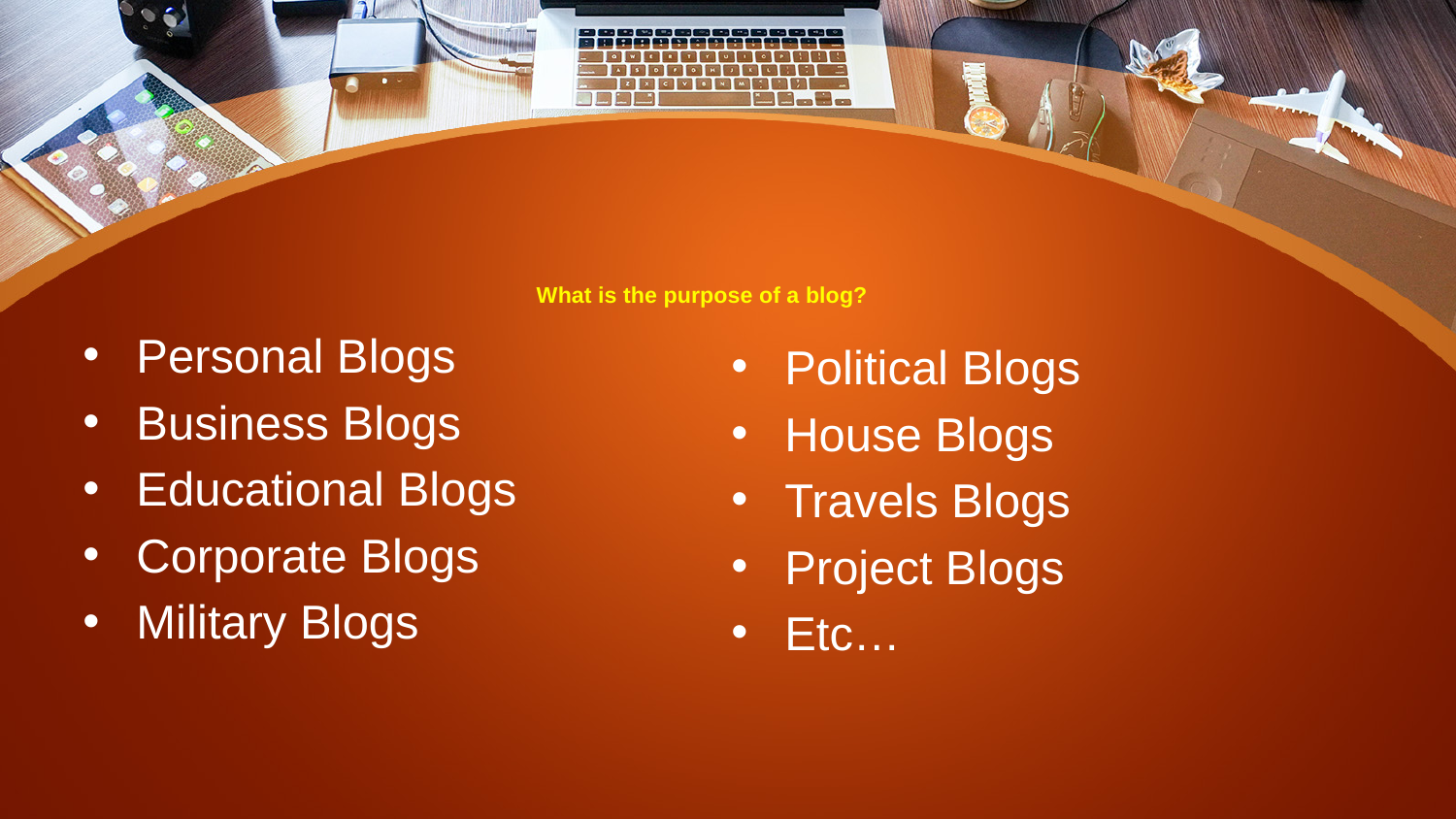

# What is the purpose of a blog?
Personal Blogs
Business Blogs
Educational Blogs
Corporate Blogs
Military Blogs
Political Blogs
House Blogs
Travels Blogs
Project Blogs
Etc…